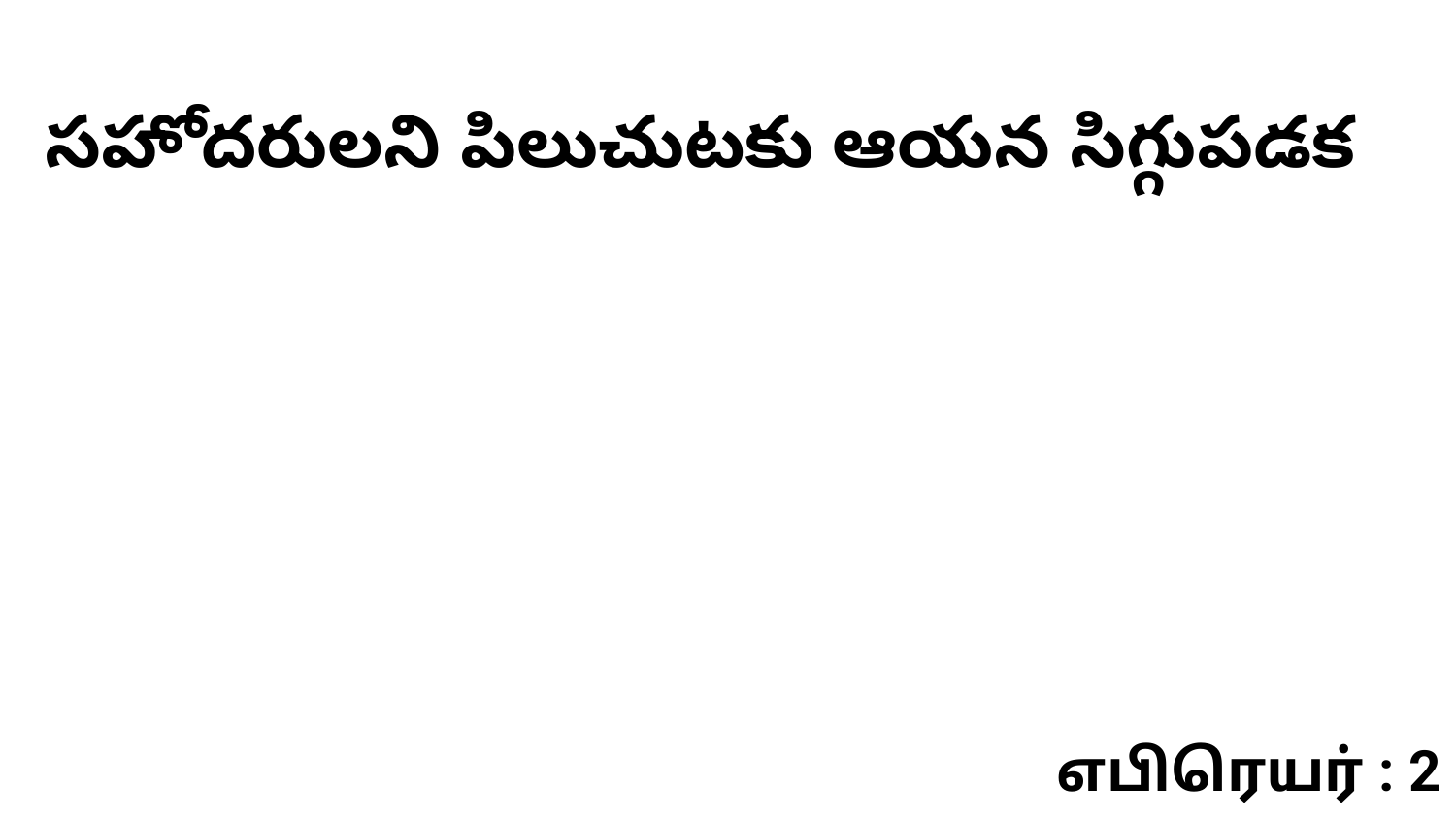

సహోదరులని పిలుచుటకు ఆయన సిగ్గుపడక
எபிரெயர் : 2